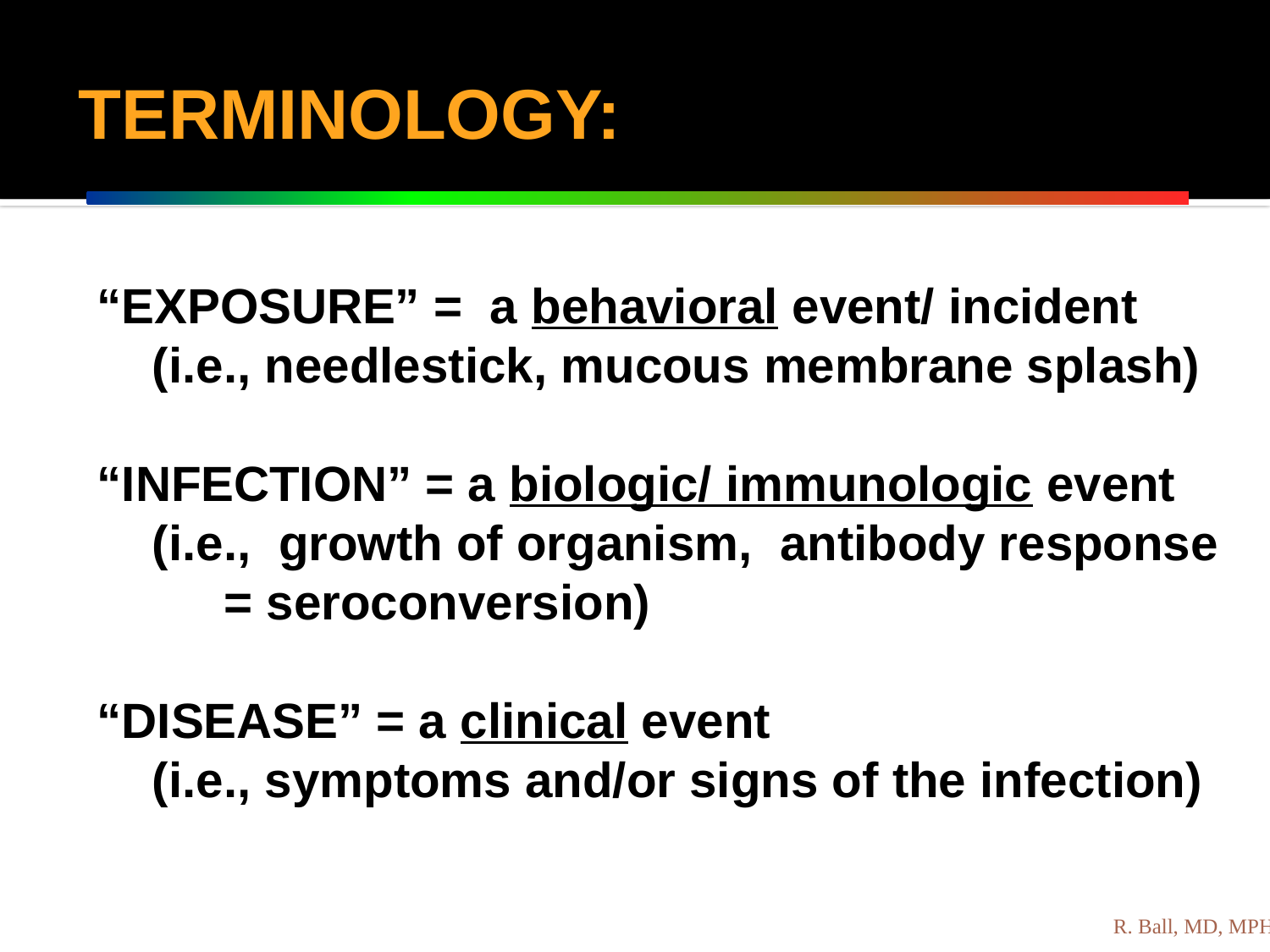

# TERMINOLOGY:

“EXPOSURE” =  a behavioral event/ incident
    (i.e., needlestick, mucous membrane splash)

“INFECTION” = a biologic/ immunologic event
    (i.e.,  growth of organism,  antibody response	= seroconversion)

“DISEASE” = a clinical event
    (i.e., symptoms and/or signs of the infection)
R. Ball, MD, MPH